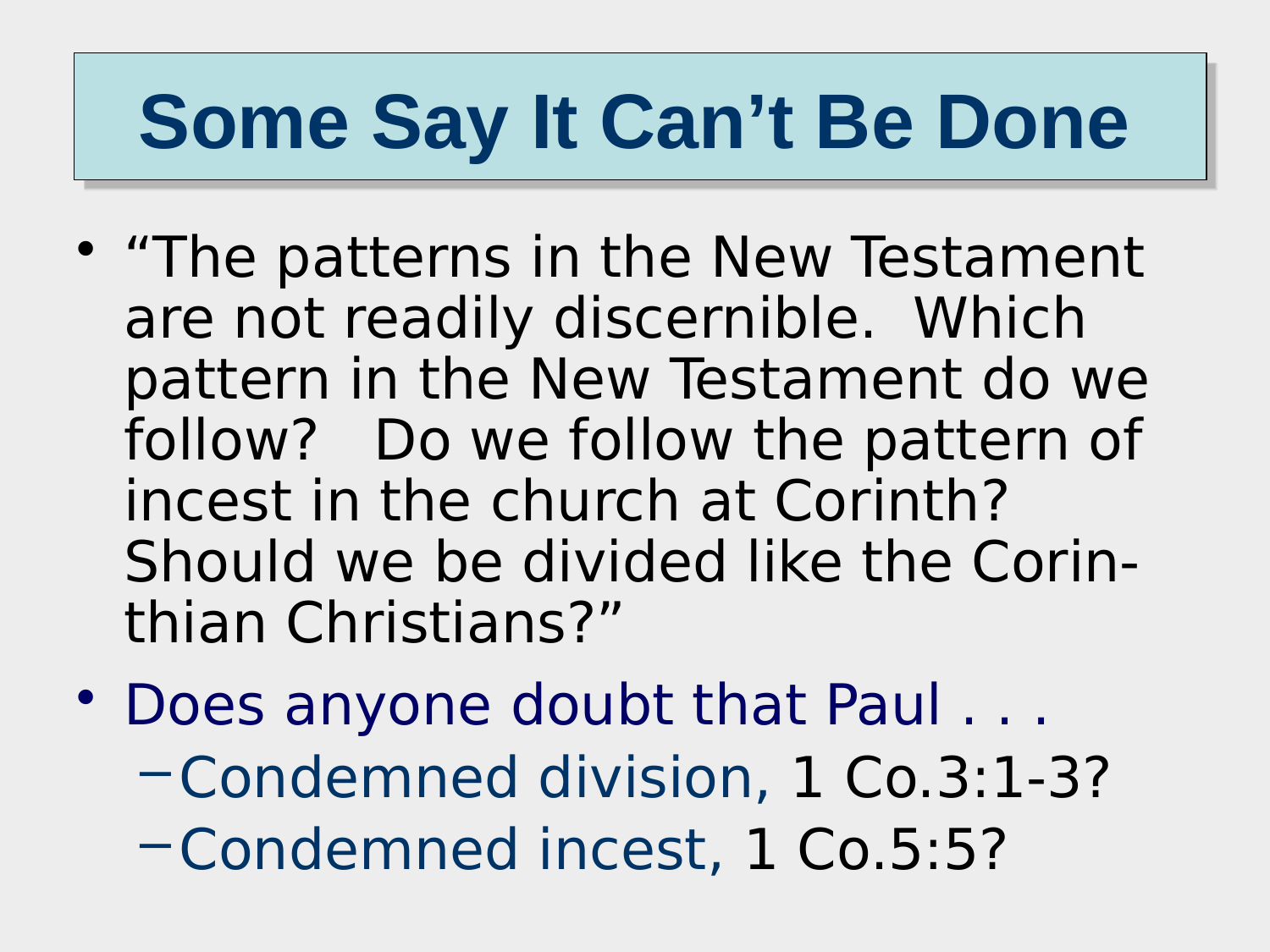

# Some Say It Can’t Be Done

“The patterns in the New Testament are not readily discernible.  Which pattern in the New Testament do we follow?   Do we follow the pattern of incest in the church at Corinth? Should we be divided like the Corin-thian Christians?”
Does anyone doubt that Paul . . .
Condemned division, 1 Co.3:1-3?
Condemned incest, 1 Co.5:5?